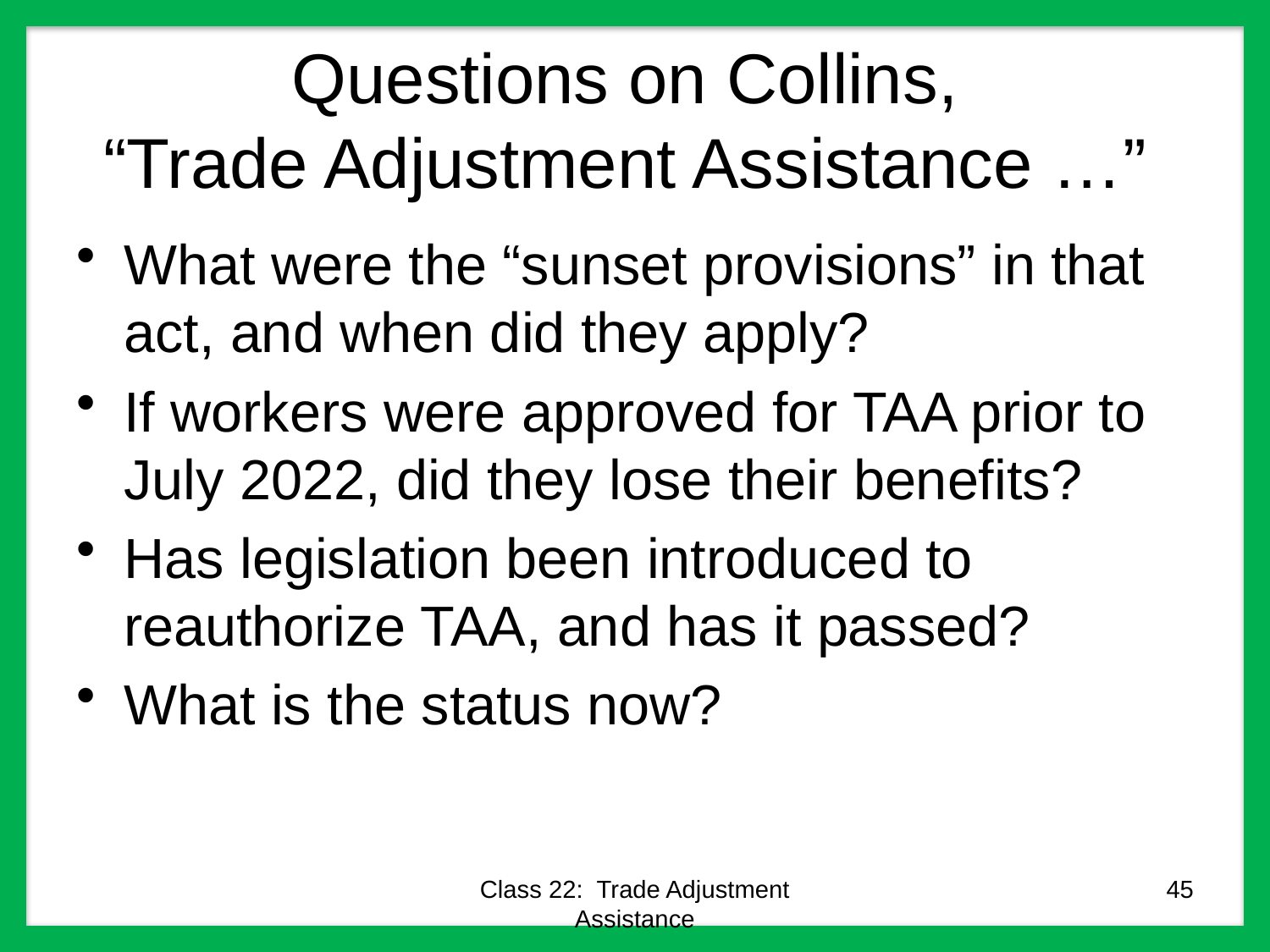

# Questions on Collins, “Trade Adjustment Assistance …”
What were the “sunset provisions” in that act, and when did they apply?
If workers were approved for TAA prior to July 2022, did they lose their benefits?
Has legislation been introduced to reauthorize TAA, and has it passed?
What is the status now?
Class 22:  Trade Adjustment Assistance
45